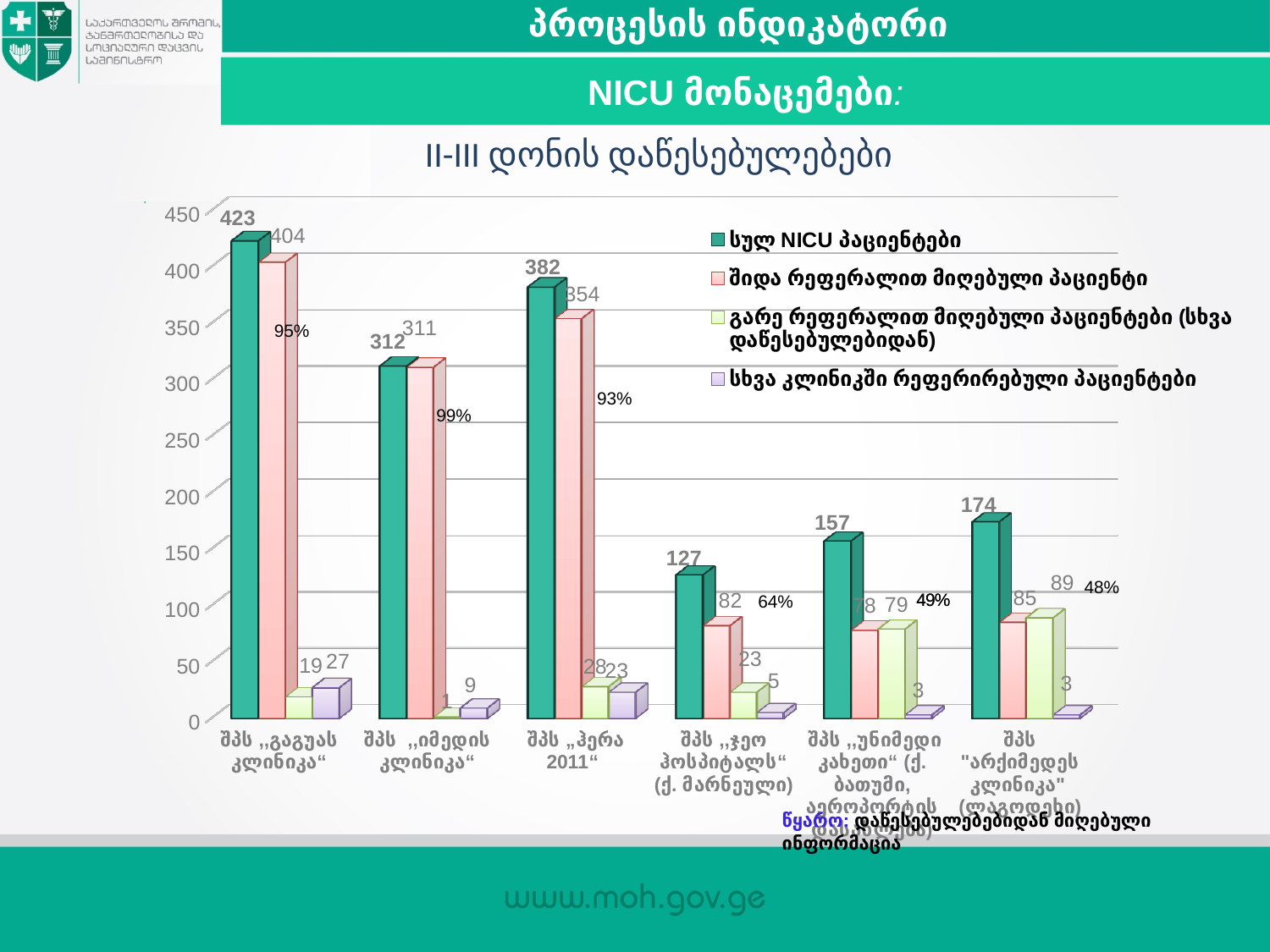

პროცესის ინდიკატორი
NICU მონაცემები:
II-III დონის დაწესებულებები

[unsupported chart]

95%
93%
99%
48%
64%
წყარო: დაწესებულებებიდან მიღებული ინფორმაცია